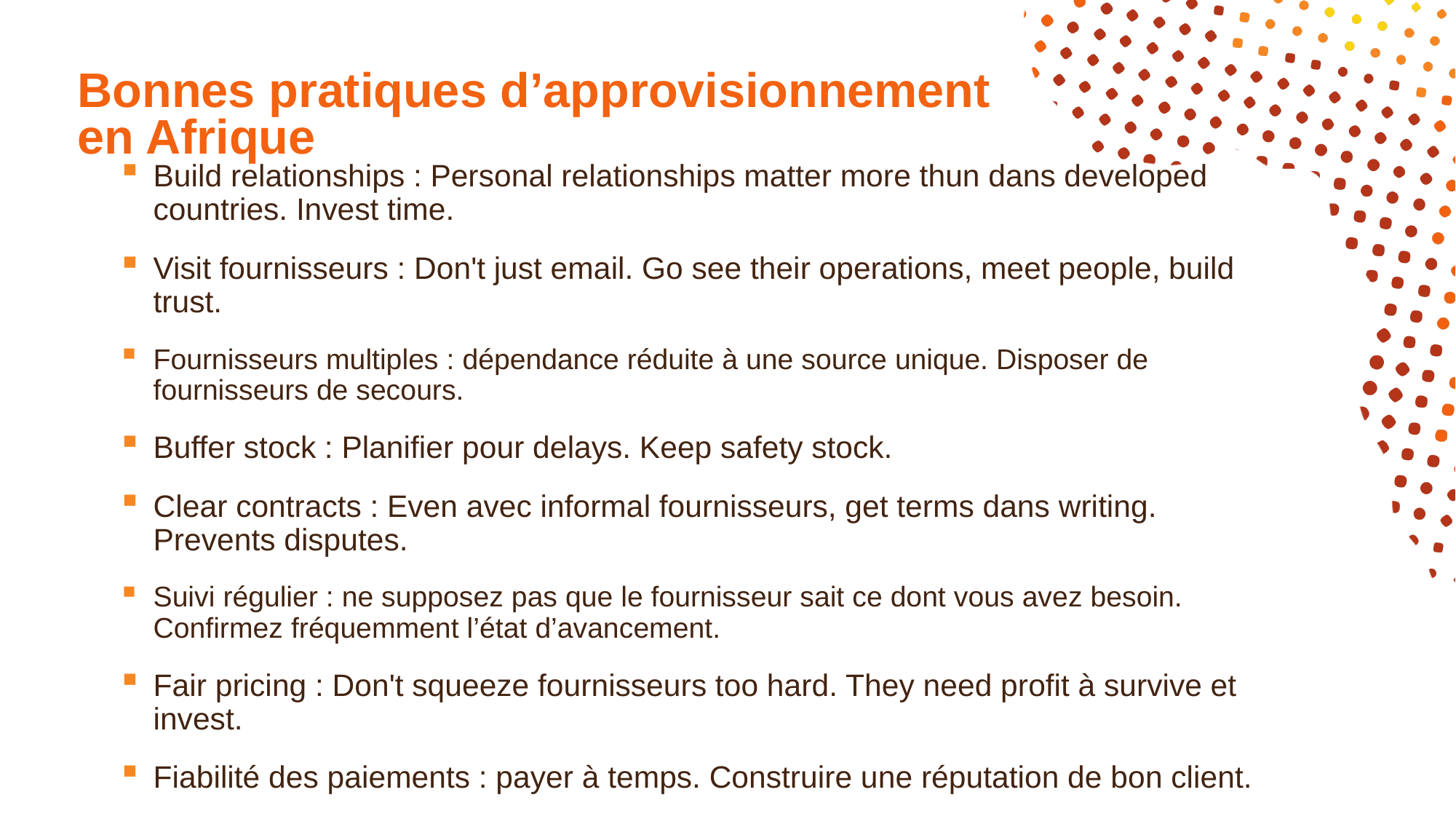

# Bonnes pratiques d’approvisionnement en Afrique
Build relationships : Personal relationships matter more thun dans developed countries. Invest time.
Visit fournisseurs : Don't just email. Go see their operations, meet people, build trust.
Fournisseurs multiples : dépendance réduite à une source unique. Disposer de fournisseurs de secours.
Buffer stock : Planifier pour delays. Keep safety stock.
Clear contracts : Even avec informal fournisseurs, get terms dans writing. Prevents disputes.
Suivi régulier : ne supposez pas que le fournisseur sait ce dont vous avez besoin. Confirmez fréquemment l’état d’avancement.
Fair pricing : Don't squeeze fournisseurs too hard. They need profit à survive et invest.
Fiabilité des paiements : payer à temps. Construire une réputation de bon client.